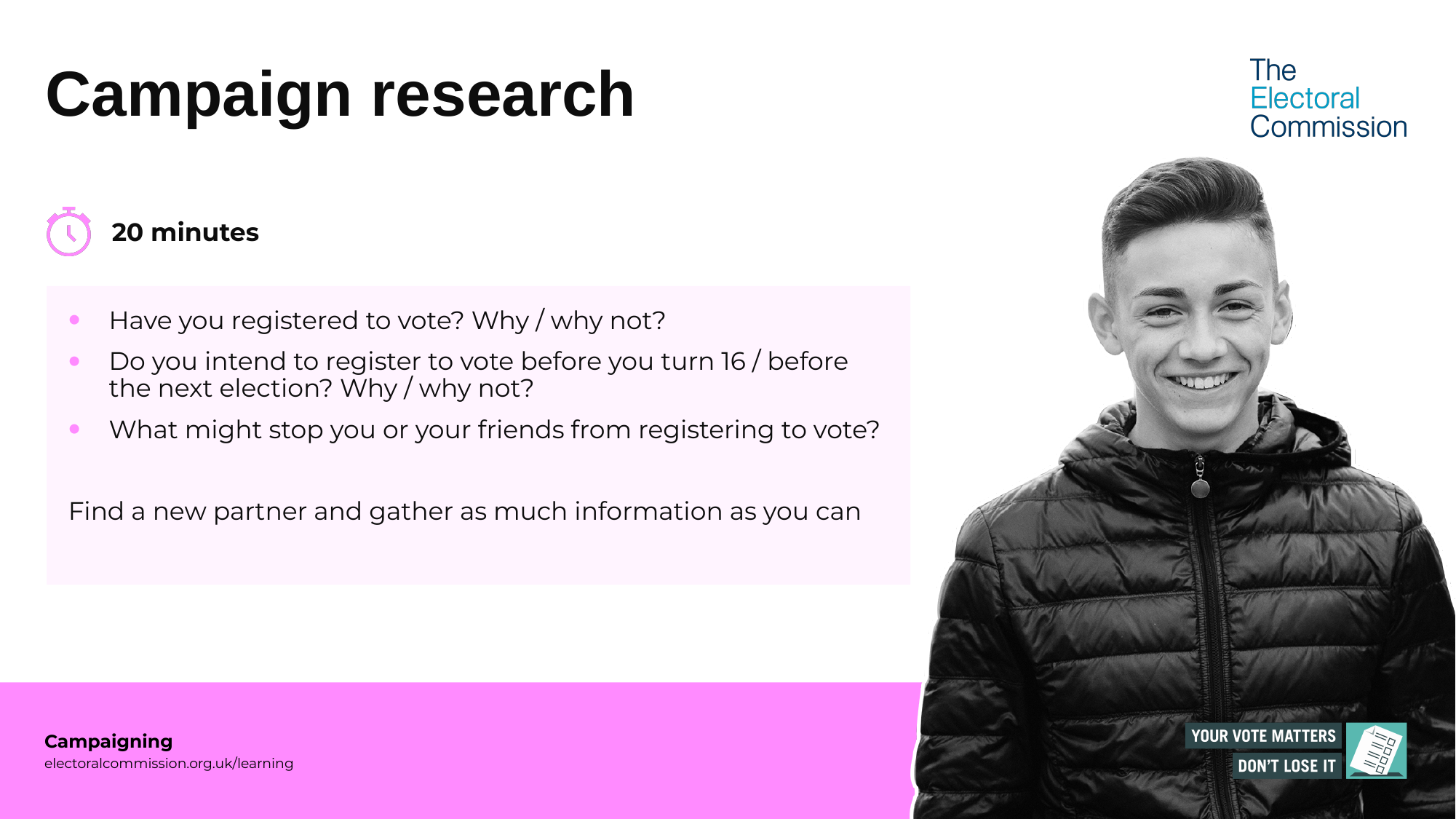

# Campaign research
20 minutes
Have you registered to vote? Why / why not?
Do you intend to register to vote before you turn 16 / before the next election? Why / why not?
What might stop you or your friends from registering to vote?

Find a new partner and gather as much information as you can
Campaigning